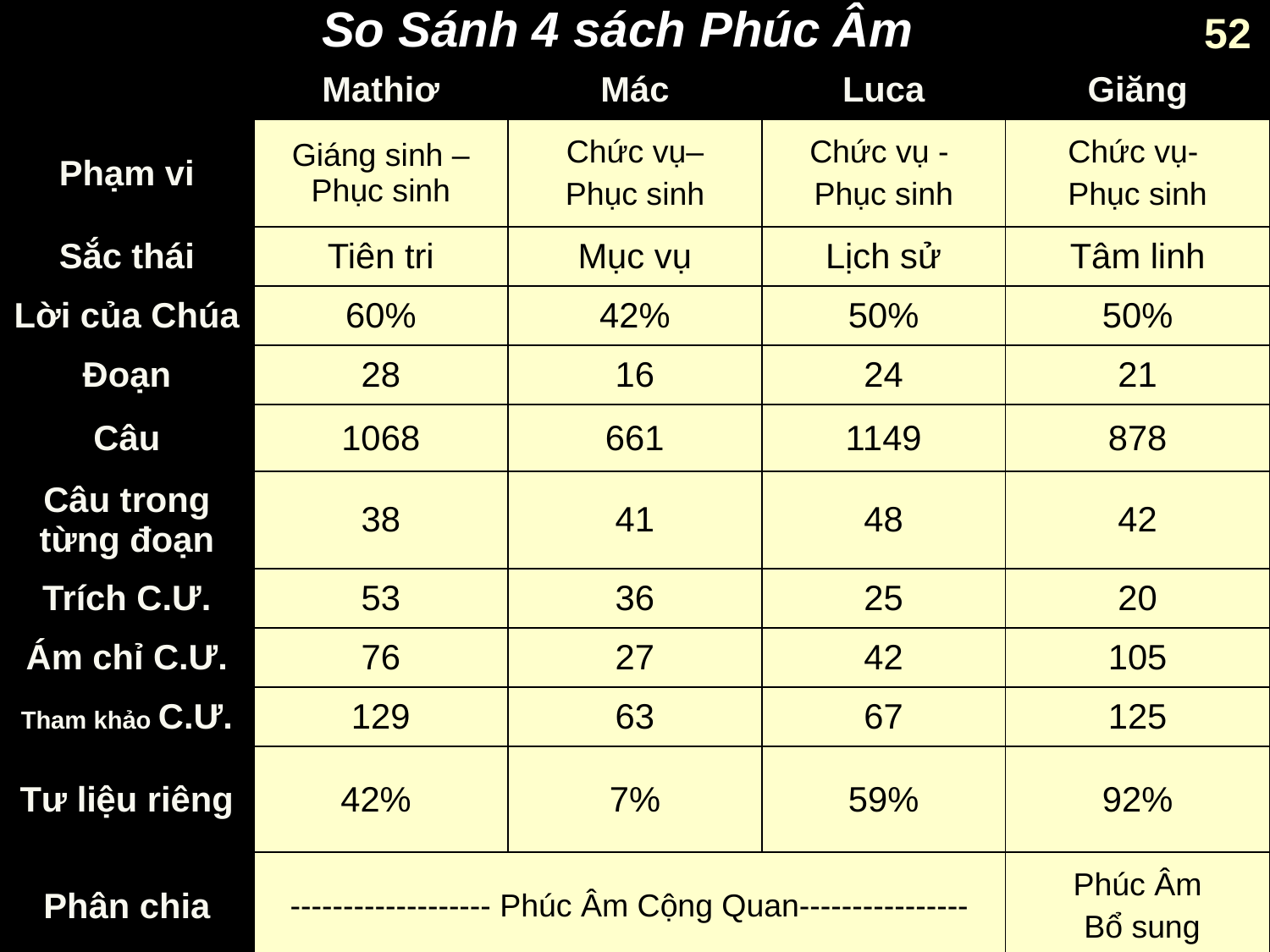

# So Sánh 4 sách Phúc Âm
52
|  | Mathiơ | Mác | Luca | Giăng |
| --- | --- | --- | --- | --- |
| Phạm vi | Giáng sinh –Phục sinh | Chức vụ– Phục sinh | Chức vụ - Phục sinh | Chức vụ- Phục sinh |
| Sắc thái | Tiên tri | Mục vụ | Lịch sử | Tâm linh |
| Lời của Chúa | 60% | 42% | 50% | 50% |
| Đoạn | 28 | 16 | 24 | 21 |
| Câu | 1068 | 661 | 1149 | 878 |
| Câu trong từng đoạn | 38 | 41 | 48 | 42 |
| Trích C.Ư. | 53 | 36 | 25 | 20 |
| Ám chỉ C.Ư. | 76 | 27 | 42 | 105 |
| Tham khảo C.Ư. | 129 | 63 | 67 | 125 |
| Tư liệu riêng | 42% | 7% | 59% | 92% |
| Phân chia | ------------------- Phúc Âm Cộng Quan---------------- |  |  | Phúc Âm Bổ sung |